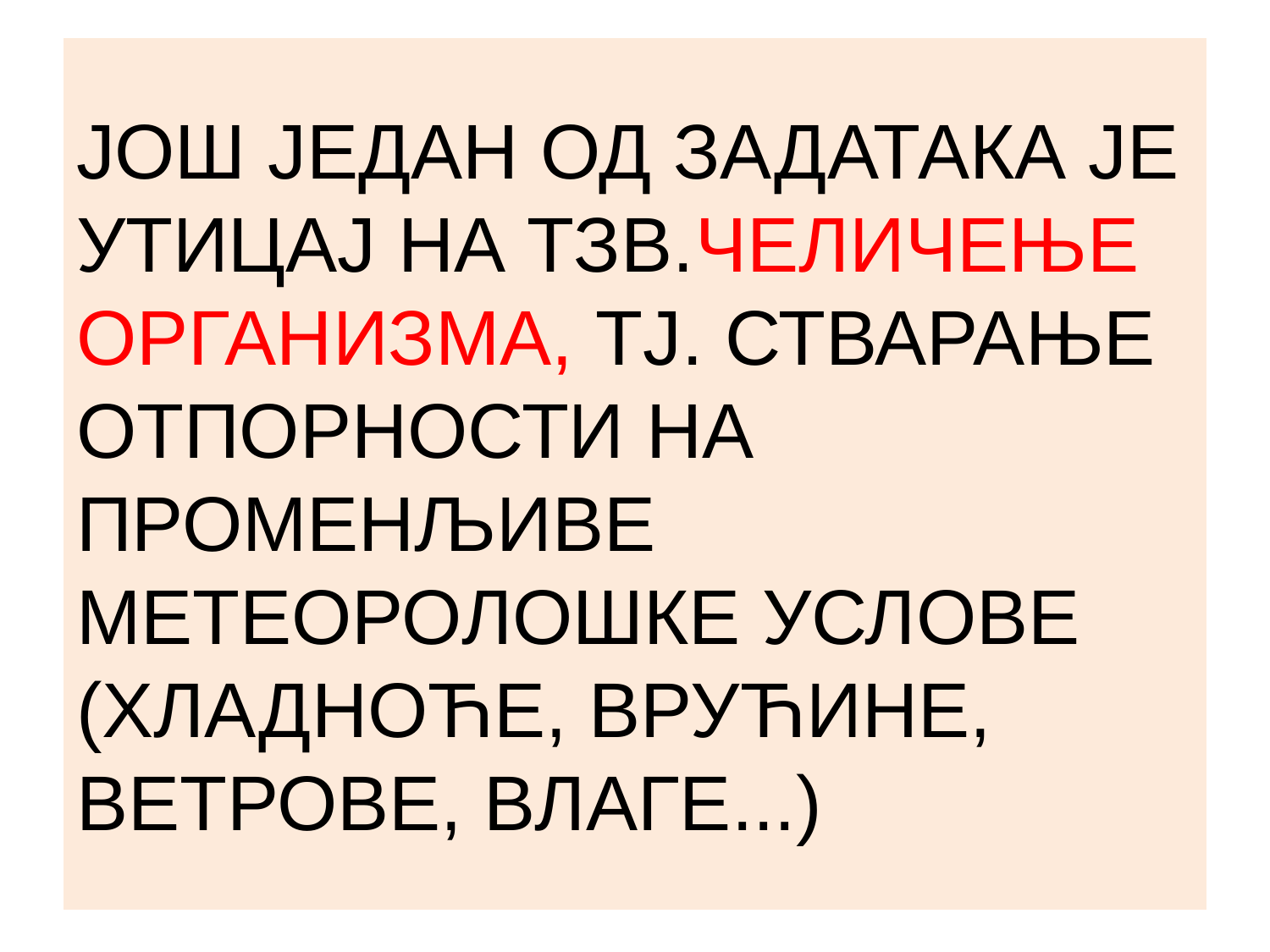

# ЈОШ ЈЕДАН ОД ЗАДАТАКА ЈЕ УТИЦАЈ НА ТЗВ.ЧЕЛИЧЕЊЕ ОРГАНИЗМА, ТЈ. СТВАРАЊЕ ОТПОРНОСТИ НА ПРОМЕНЉИВЕ МЕТЕОРОЛОШКЕ УСЛОВЕ (ХЛАДНОЋЕ, ВРУЋИНЕ, ВЕТРОВЕ, ВЛАГЕ...)